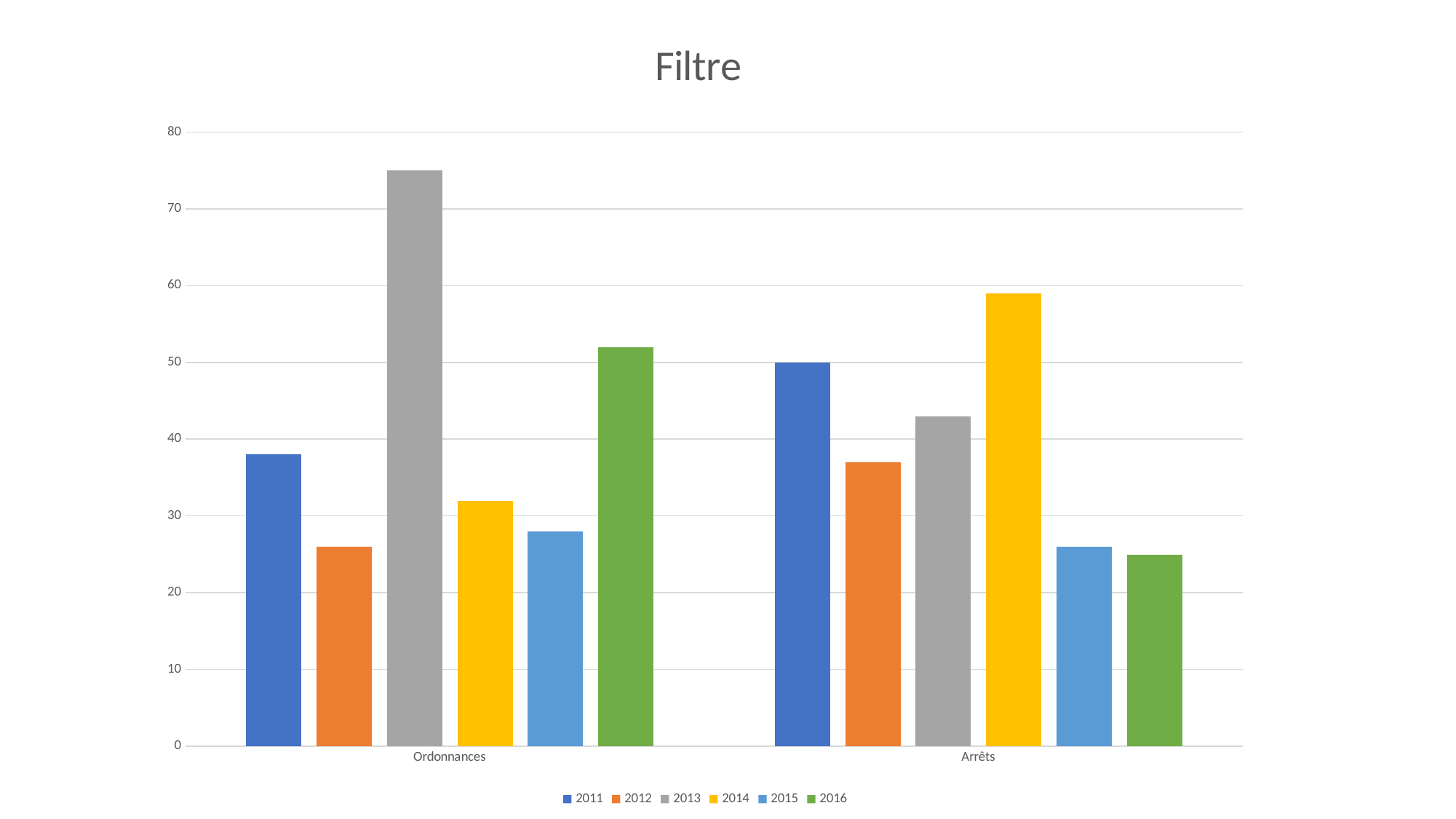

### Chart: Filtre

| Category | 2011 | 2012 | 2013 | 2014 | 2015 | 2016 |
|---|---|---|---|---|---|---|
| Ordonnances | 38.0 | 26.0 | 75.0 | 32.0 | 28.0 | 52.0 |
| Arrêts | 50.0 | 37.0 | 43.0 | 59.0 | 26.0 | 25.0 |